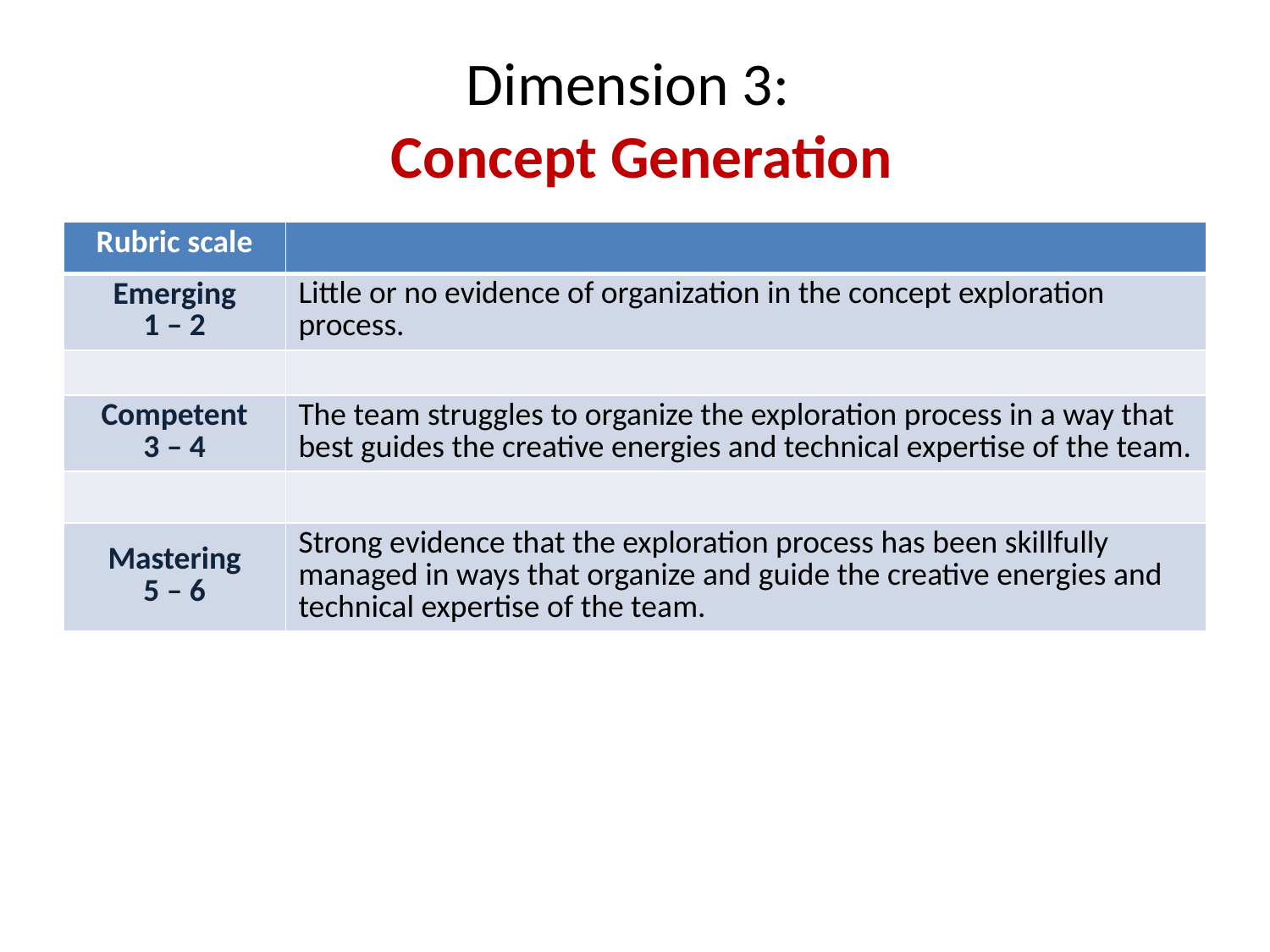

# Dimension 3: Concept Generation
| Rubric scale |  |
| --- | --- |
| Emerging 1 – 2 | Little or no evidence of organization in the concept exploration process. |
|  |  |
| Competent 3 – 4 | The team struggles to organize the exploration process in a way that best guides the creative energies and technical expertise of the team. |
|  |  |
| Mastering 5 – 6 | Strong evidence that the exploration process has been skillfully managed in ways that organize and guide the creative energies and technical expertise of the team. |